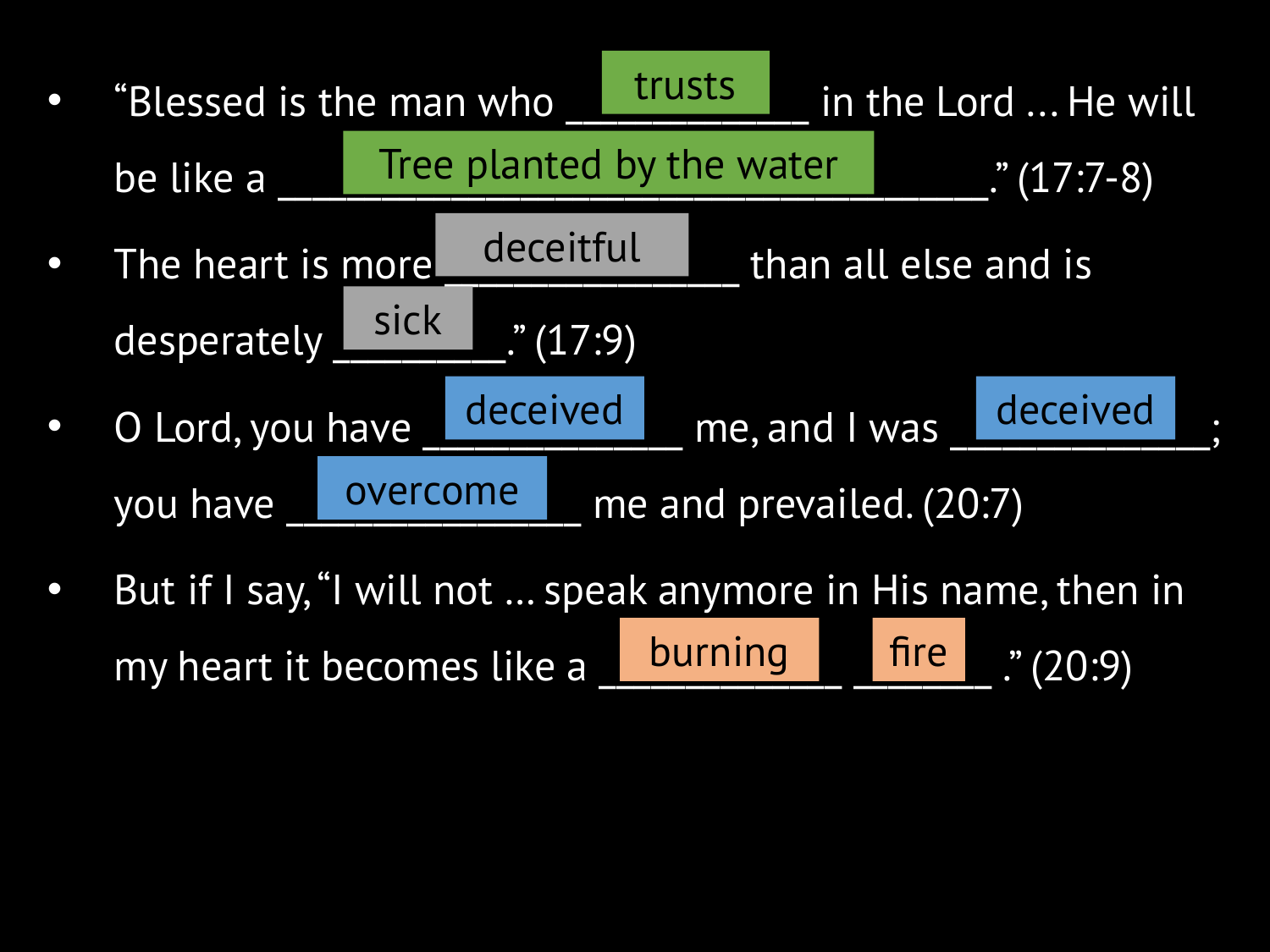

“Blessed is the man who ______________ in the Lord ... He will be like a _________________________________________.” (17:7-8)
The heart is more _________________ than all else and is desperately __________.” (17:9)
O Lord, you have _______________ me, and I was _______________; you have _________________ me and prevailed. (20:7)
But if I say, “I will not … speak anymore in His name, then in my heart it becomes like a ______________ ________ .” (20:9)
trusts
Tree planted by the water
deceitful
sick
deceived
deceived
overcome
fire
burning